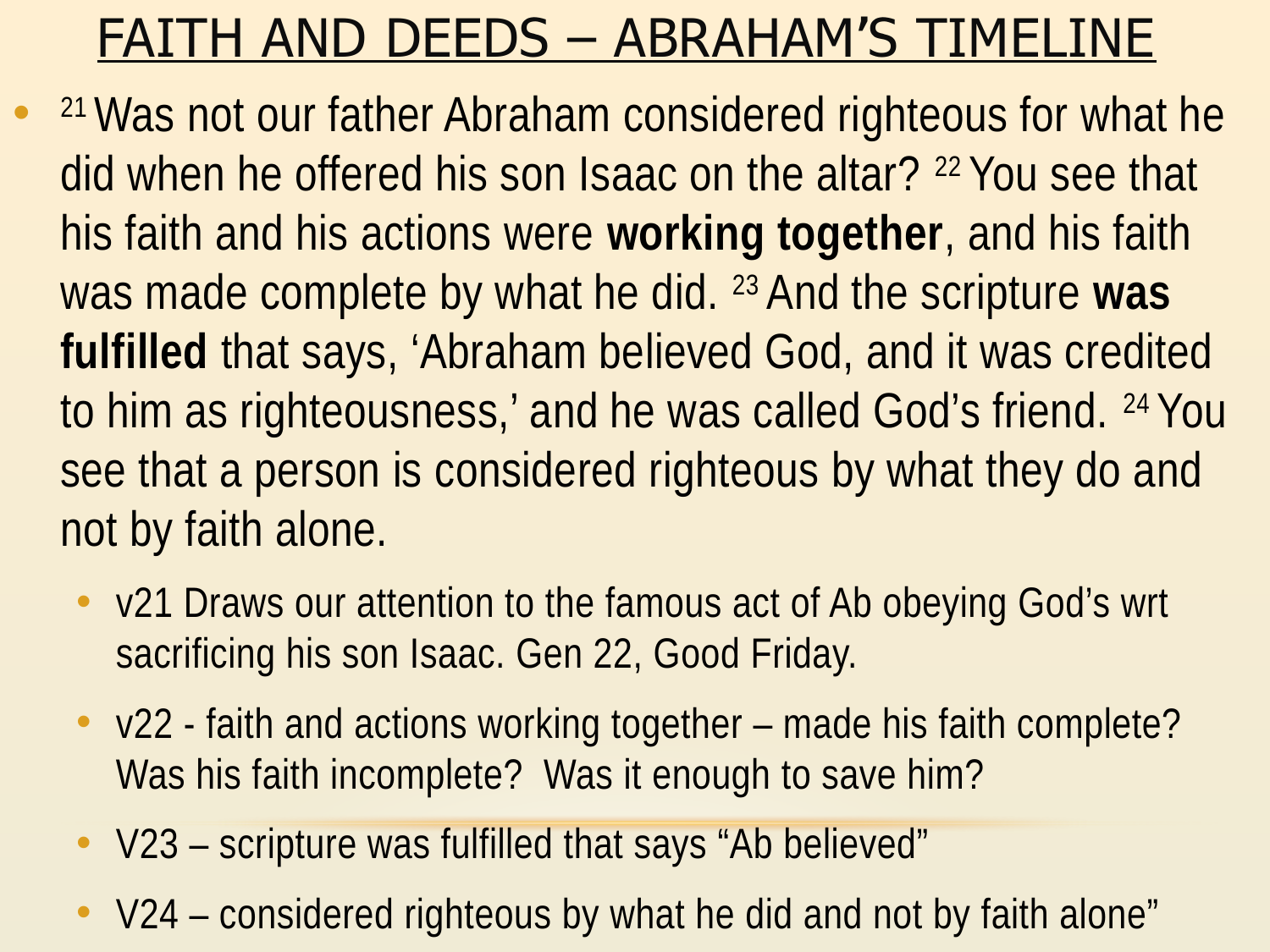

# Faith and deeds – abraham’s timeline
21 Was not our father Abraham considered righteous for what he did when he offered his son Isaac on the altar? 22 You see that his faith and his actions were working together, and his faith was made complete by what he did. 23 And the scripture was fulfilled that says, ‘Abraham believed God, and it was credited to him as righteousness,’ and he was called God’s friend. 24 You see that a person is considered righteous by what they do and not by faith alone.
v21 Draws our attention to the famous act of Ab obeying God’s wrt sacrificing his son Isaac. Gen 22, Good Friday.
v22 - faith and actions working together – made his faith complete? Was his faith incomplete?  Was it enough to save him?
V23 – scripture was fulfilled that says “Ab believed”
V24 – considered righteous by what he did and not by faith alone”